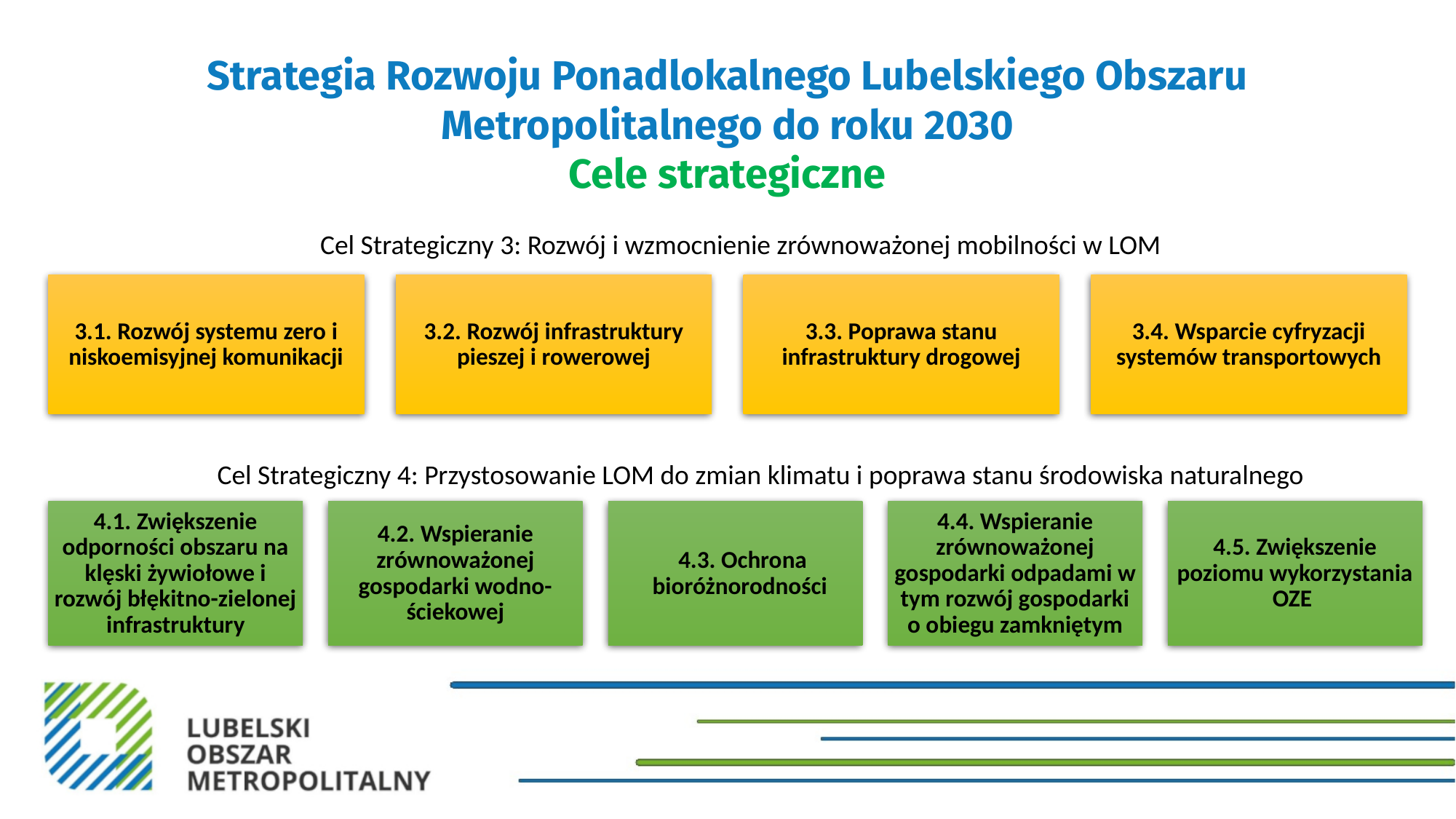

# Strategia Rozwoju Ponadlokalnego Lubelskiego Obszaru Metropolitalnego do roku 2030 Cele strategiczne
Cel Strategiczny 3: Rozwój i wzmocnienie zrównoważonej mobilności w LOM

3.1. Rozwój systemu zero i niskoemisyjnej komunikacji

3.2. Rozwój infrastruktury pieszej i rowerowej

3.3. Poprawa stanu infrastruktury drogowej

3.4. Wsparcie cyfryzacji systemów transportowych
Cel Strategiczny 4: Przystosowanie LOM do zmian klimatu i poprawa stanu środowiska naturalnego

4.1. Zwiększenie odporności obszaru na klęski żywiołowe i rozwój błękitno-zielonej infrastruktury

4.2. Wspieranie zrównoważonej gospodarki wodno-ściekowej

4.3. Ochrona bioróżnorodności

4.4. Wspieranie zrównoważonej gospodarki odpadami w tym rozwój gospodarki o obiegu zamkniętym

4.5. Zwiększenie poziomu wykorzystania OZE